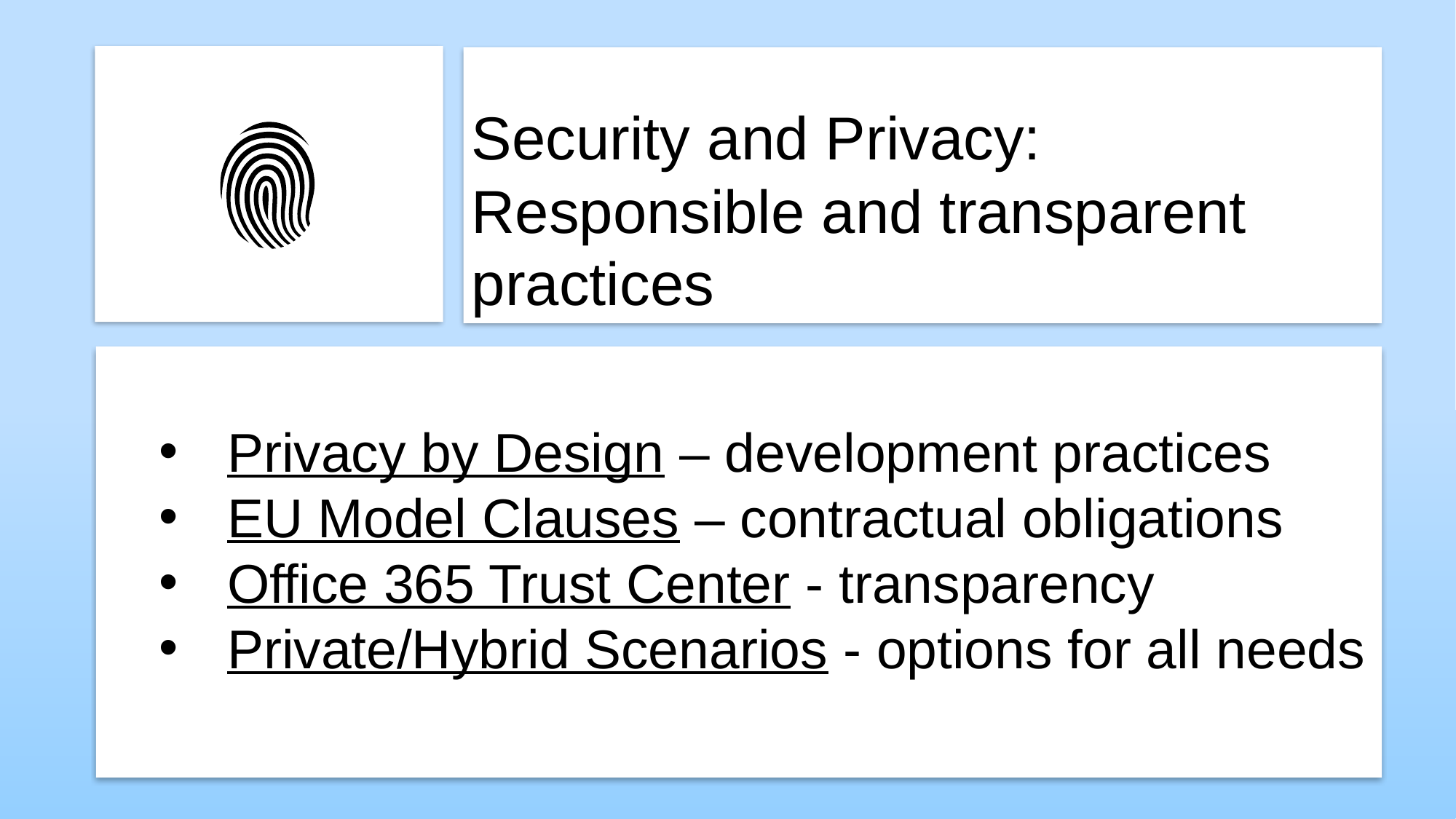

Security and Privacy:
Responsible and transparent practices

Privacy by Design – development practices
EU Model Clauses – contractual obligations
Office 365 Trust Center - transparency
Private/Hybrid Scenarios - options for all needs

Text